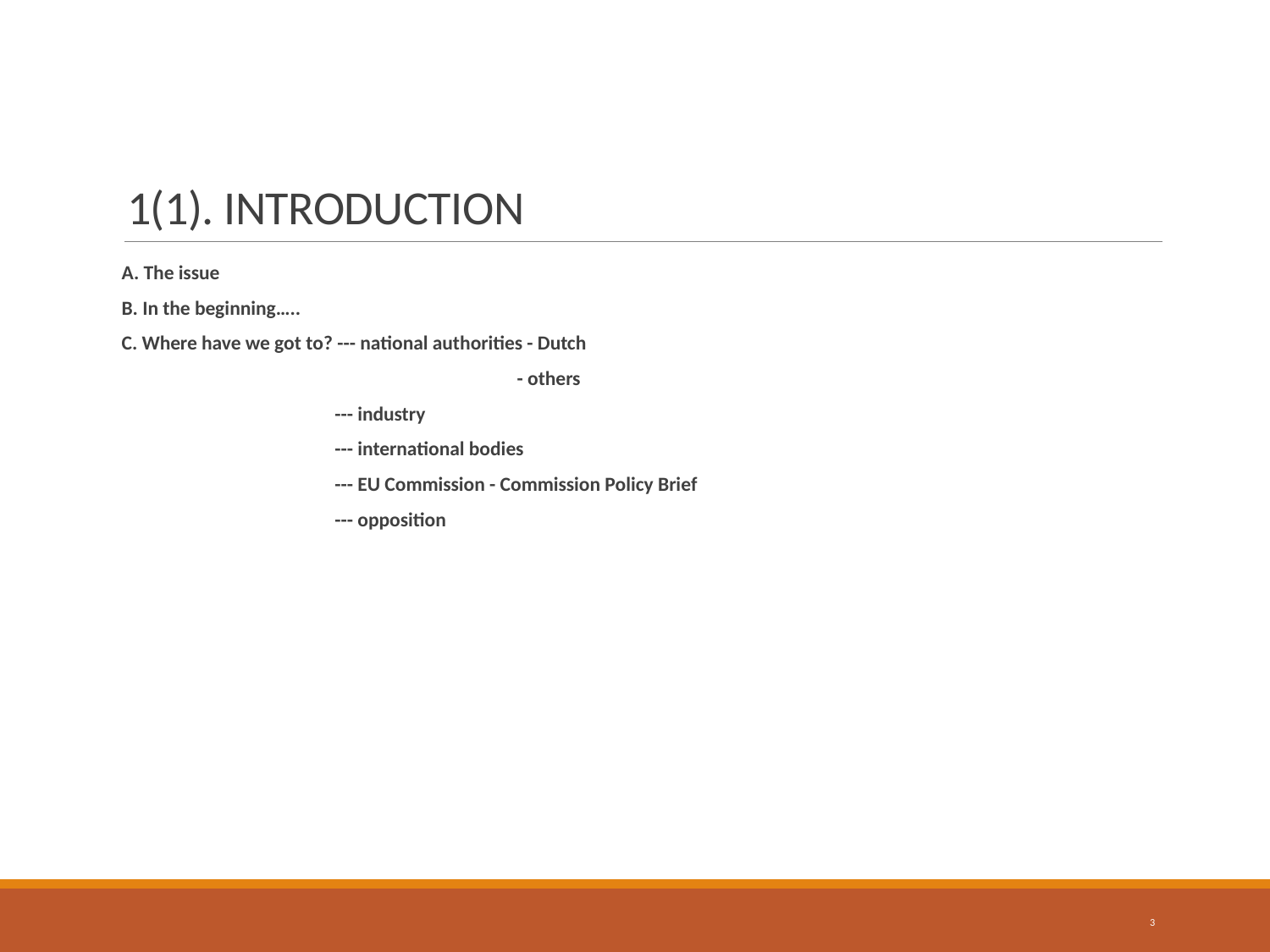

# 1(1). INTRODUCTION
A. The issue
B. In the beginning…..
C. Where have we got to? --- national authorities - Dutch
                                                                                         - others
                                                --- industry
                                                --- international bodies
                                                --- EU Commission - Commission Policy Brief
                                                --- opposition

3